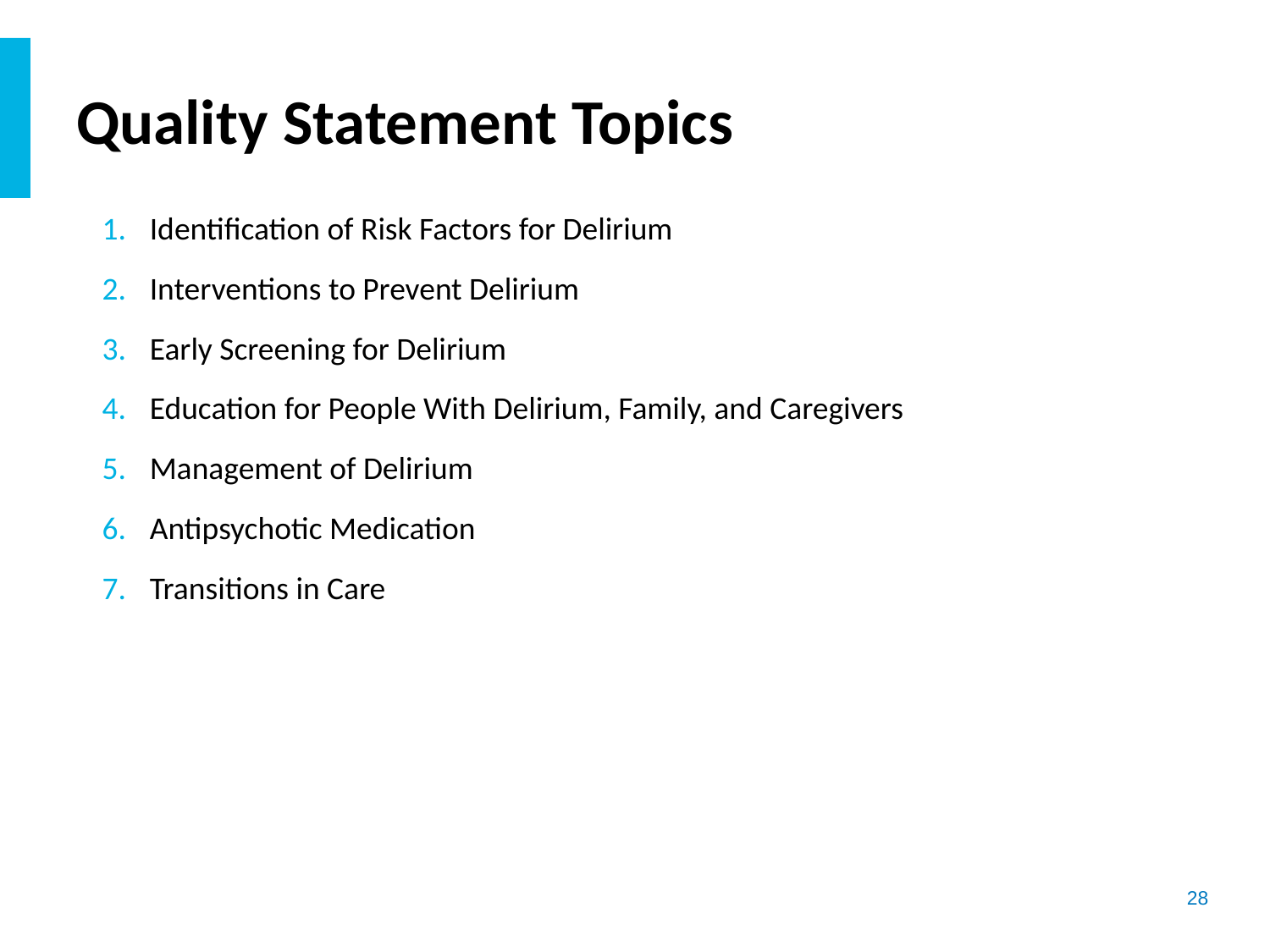

# Quality Statement Topics
Identification of Risk Factors for Delirium
Interventions to Prevent Delirium
Early Screening for Delirium
Education for People With Delirium, Family, and Caregivers
Management of Delirium
Antipsychotic Medication
Transitions in Care